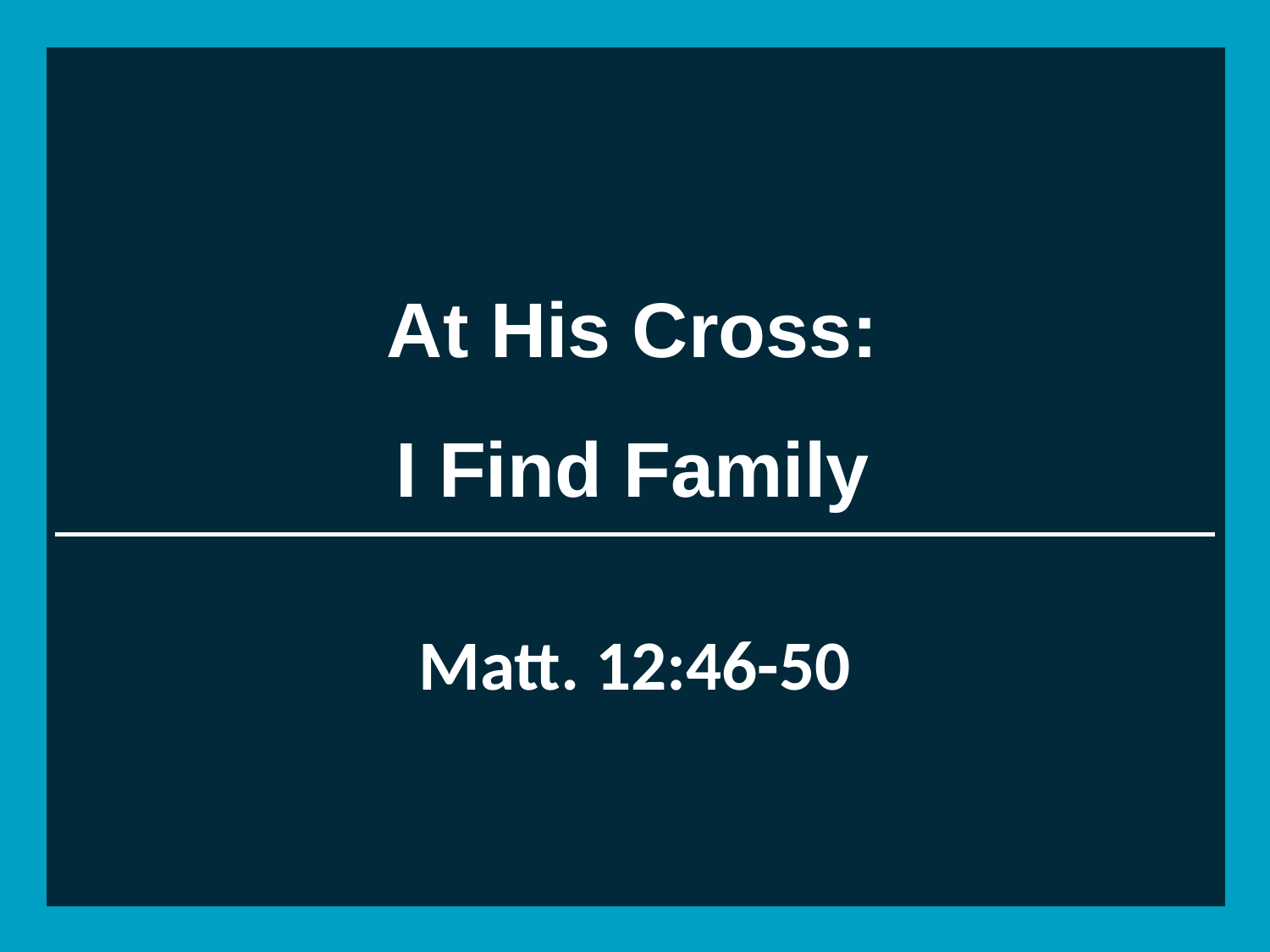

# At His Cross: I Find Family
Matt. 12:46-50